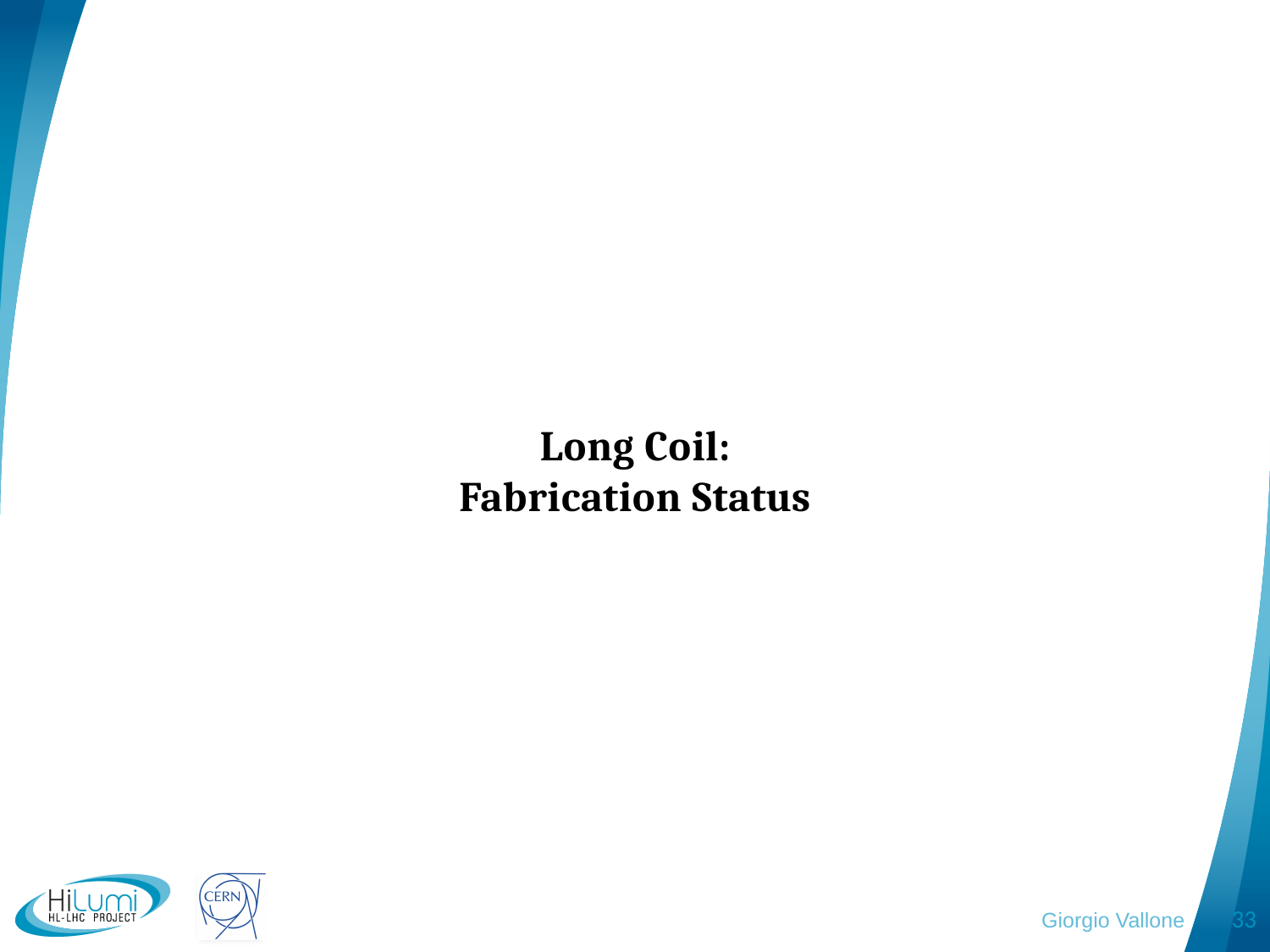

Long Coil:
Fabrication Status
Giorgio Vallone
33